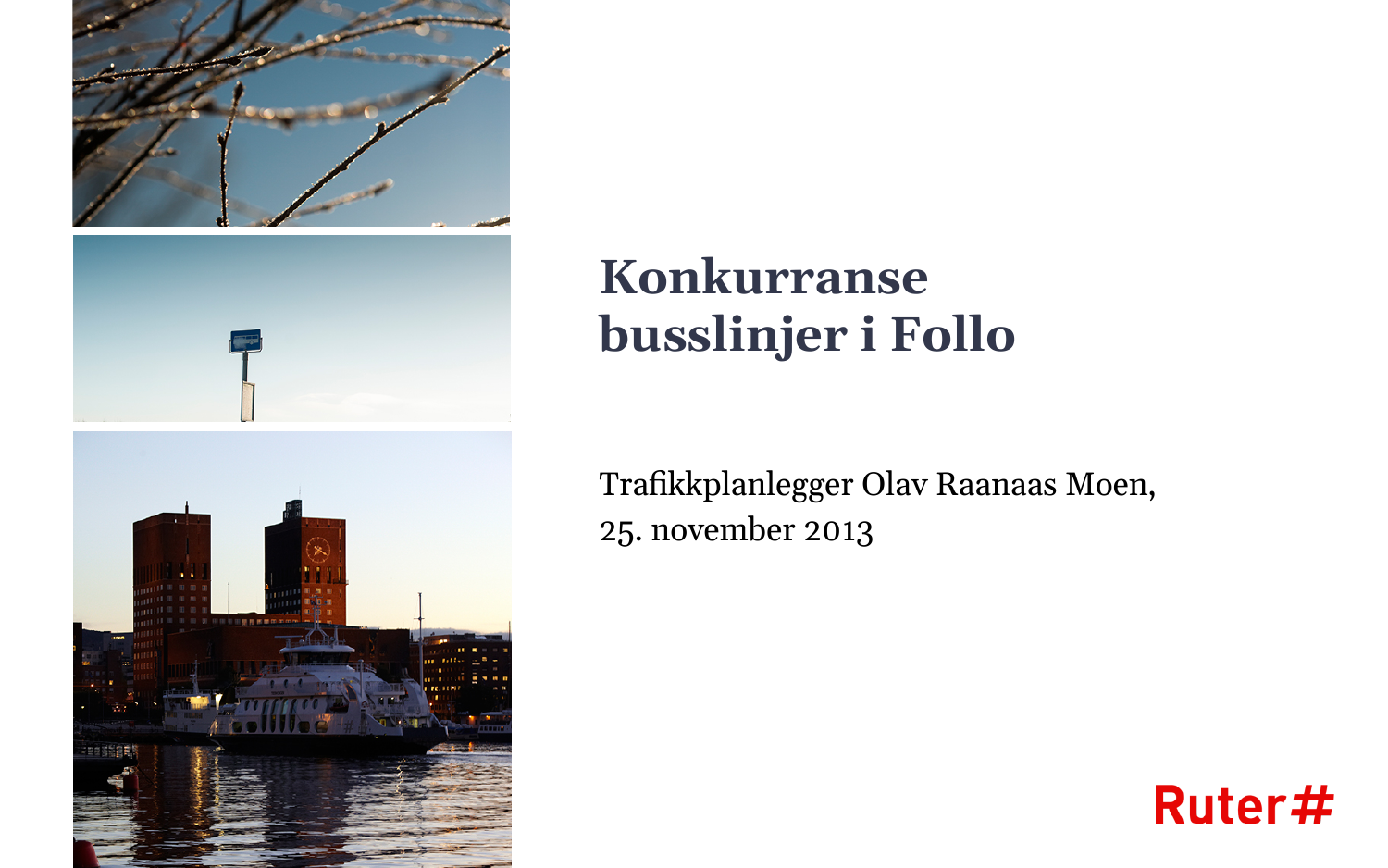

# Konkurranse busslinjer i Follo
Trafikkplanlegger Olav Raanaas Moen,
25. november 2013